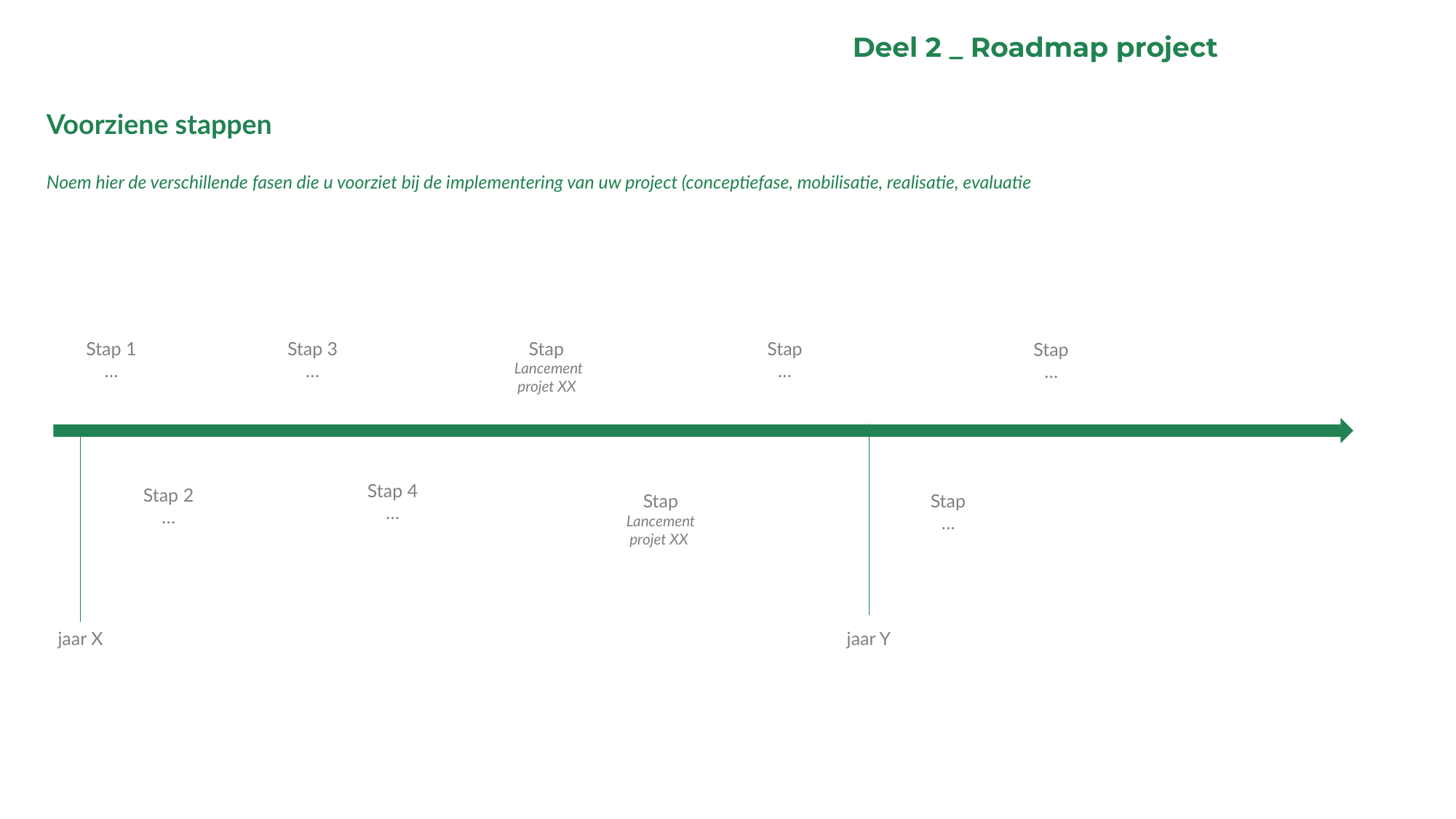

Deel 2 _ Roadmap project

Nom du quartier Durable
Voorziene stappen
Noem hier de verschillende fasen die u voorziet bij de implementering van uw project (conceptiefase, mobilisatie, realisatie, evaluatie
Stap
Lancement projet XX
Stap
…
Stap 3
…
Stap 1
…
Stap
…

Stap 4
…
Stap 2
…
Stap Lancement projet XX
Stap
…
jaar X
jaar Y